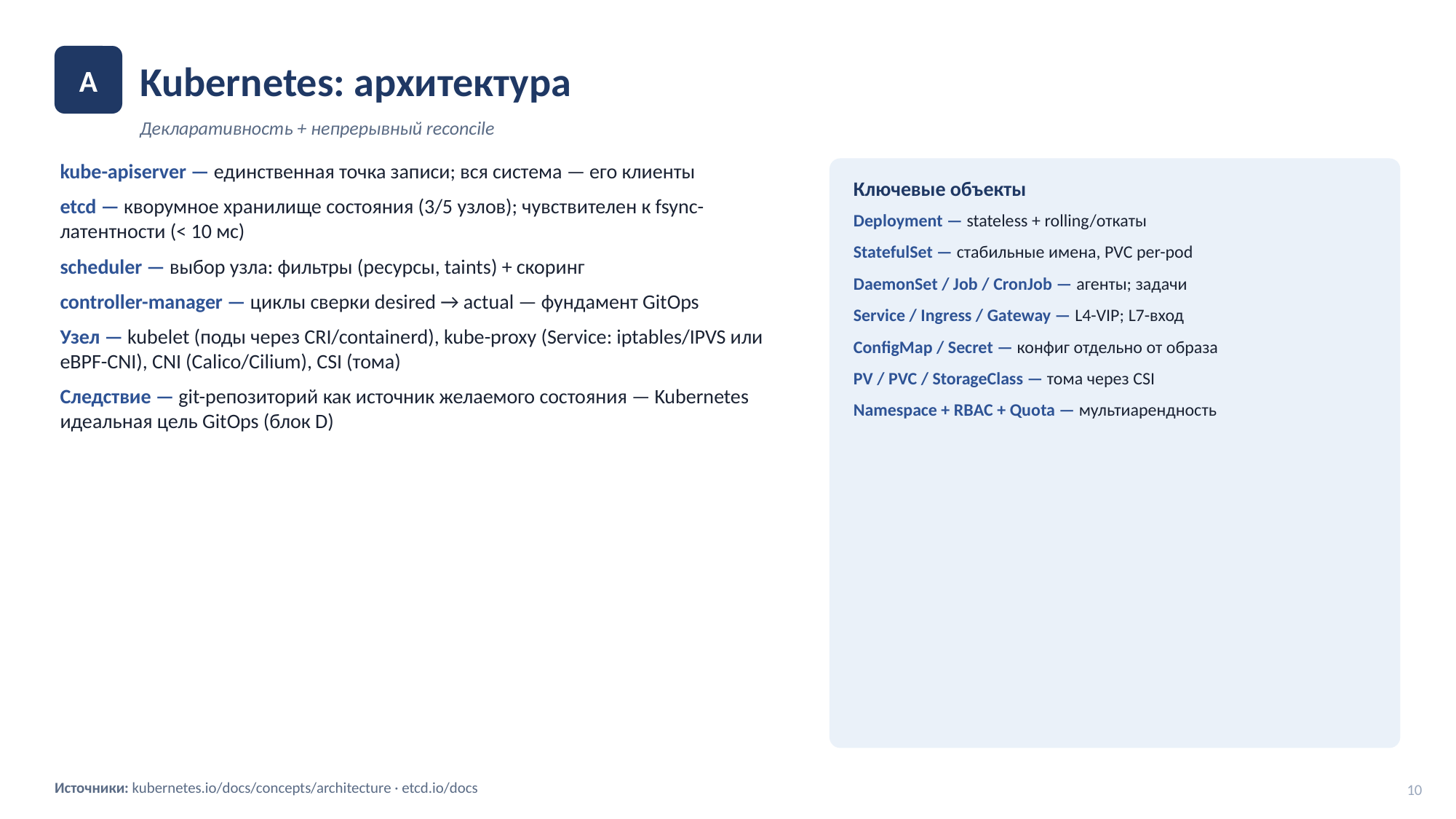

Kubernetes: архитектура

A
Декларативность + непрерывный reconcile
kube-apiserver — единственная точка записи; вся система — его клиенты
etcd — кворумное хранилище состояния (3/5 узлов); чувствителен к fsync-латентности (< 10 мс)
scheduler — выбор узла: фильтры (ресурсы, taints) + скоринг
controller-manager — циклы сверки desired → actual — фундамент GitOps
Узел — kubelet (поды через CRI/containerd), kube-proxy (Service: iptables/IPVS или eBPF-CNI), CNI (Calico/Cilium), CSI (тома)
Следствие — git-репозиторий как источник желаемого состояния — Kubernetes идеальная цель GitOps (блок D)

Ключевые объекты
Deployment — stateless + rolling/откаты
StatefulSet — стабильные имена, PVC per-pod
DaemonSet / Job / CronJob — агенты; задачи
Service / Ingress / Gateway — L4-VIP; L7-вход
ConfigMap / Secret — конфиг отдельно от образа
PV / PVC / StorageClass — тома через CSI
Namespace + RBAC + Quota — мультиарендность
Источники: kubernetes.io/docs/concepts/architecture · etcd.io/docs
10